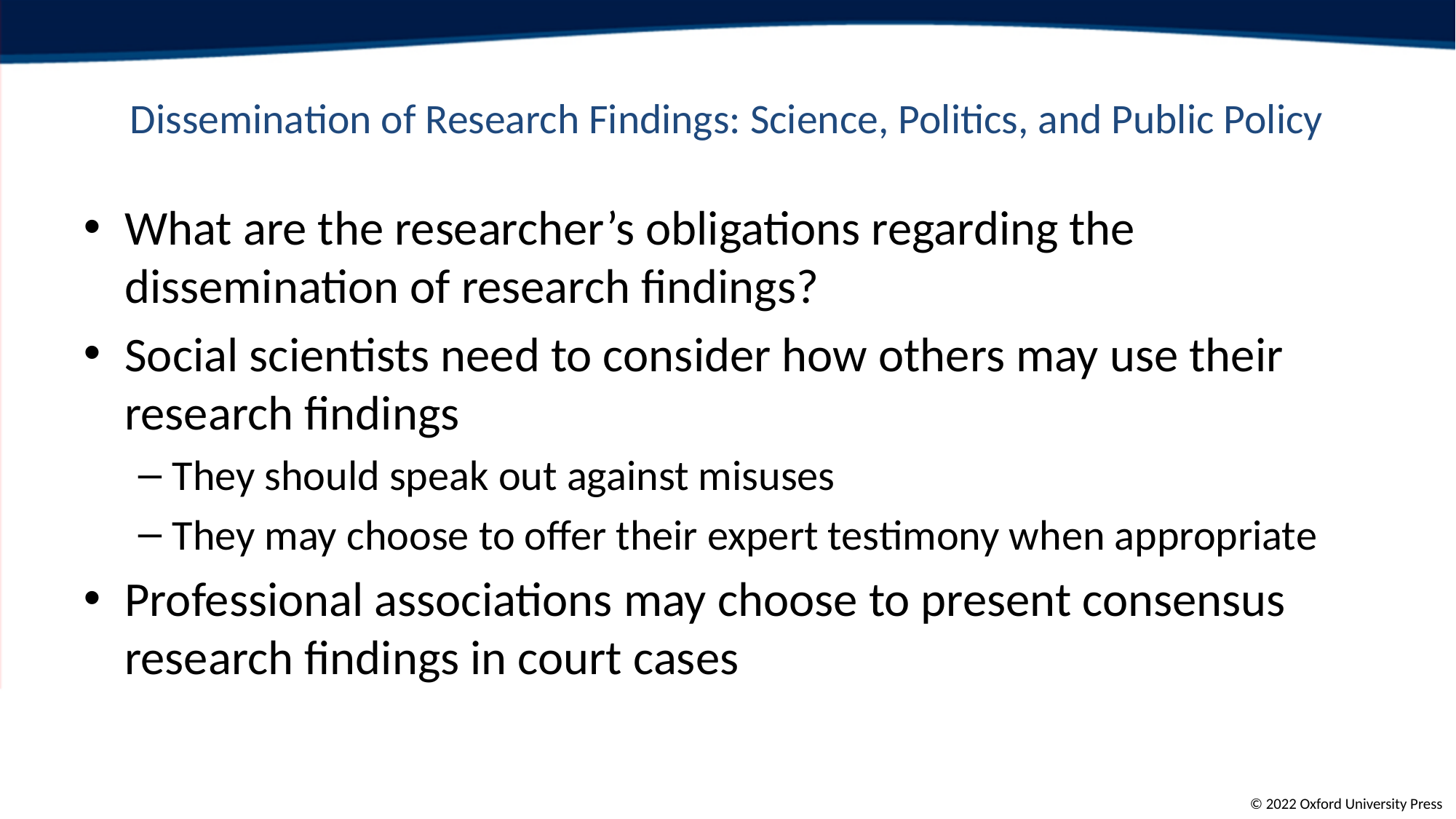

# Dissemination of Research Findings: Science, Politics, and Public Policy
What are the researcher’s obligations regarding the dissemination of research findings?
Social scientists need to consider how others may use their research findings
They should speak out against misuses
They may choose to offer their expert testimony when appropriate
Professional associations may choose to present consensus research findings in court cases